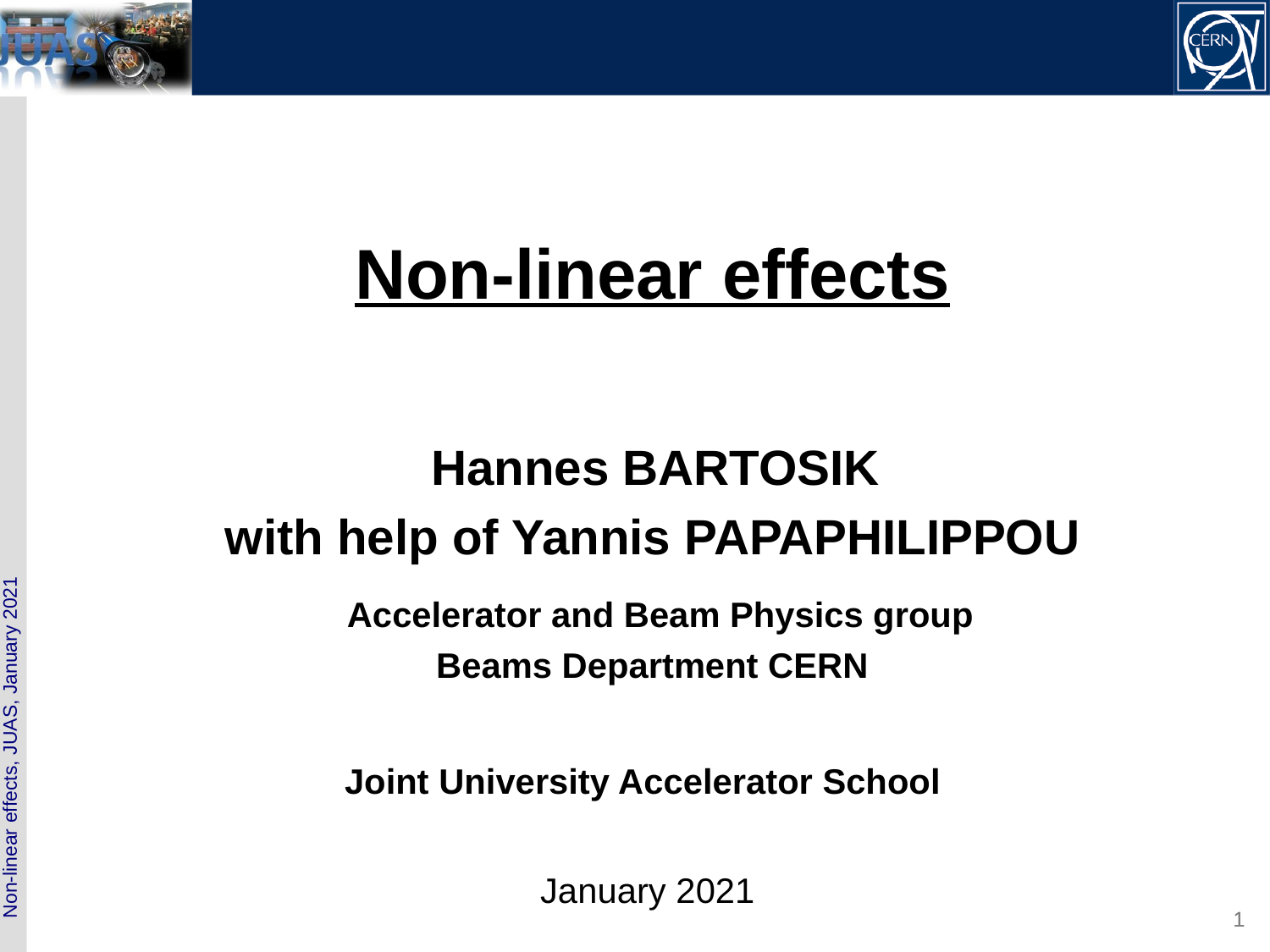

# Non-linear effects Hannes BARTOSIK with help of Yannis PAPAPHILIPPOU Accelerator and Beam Physics group Beams Department CERN
Joint University Accelerator School

January 2021